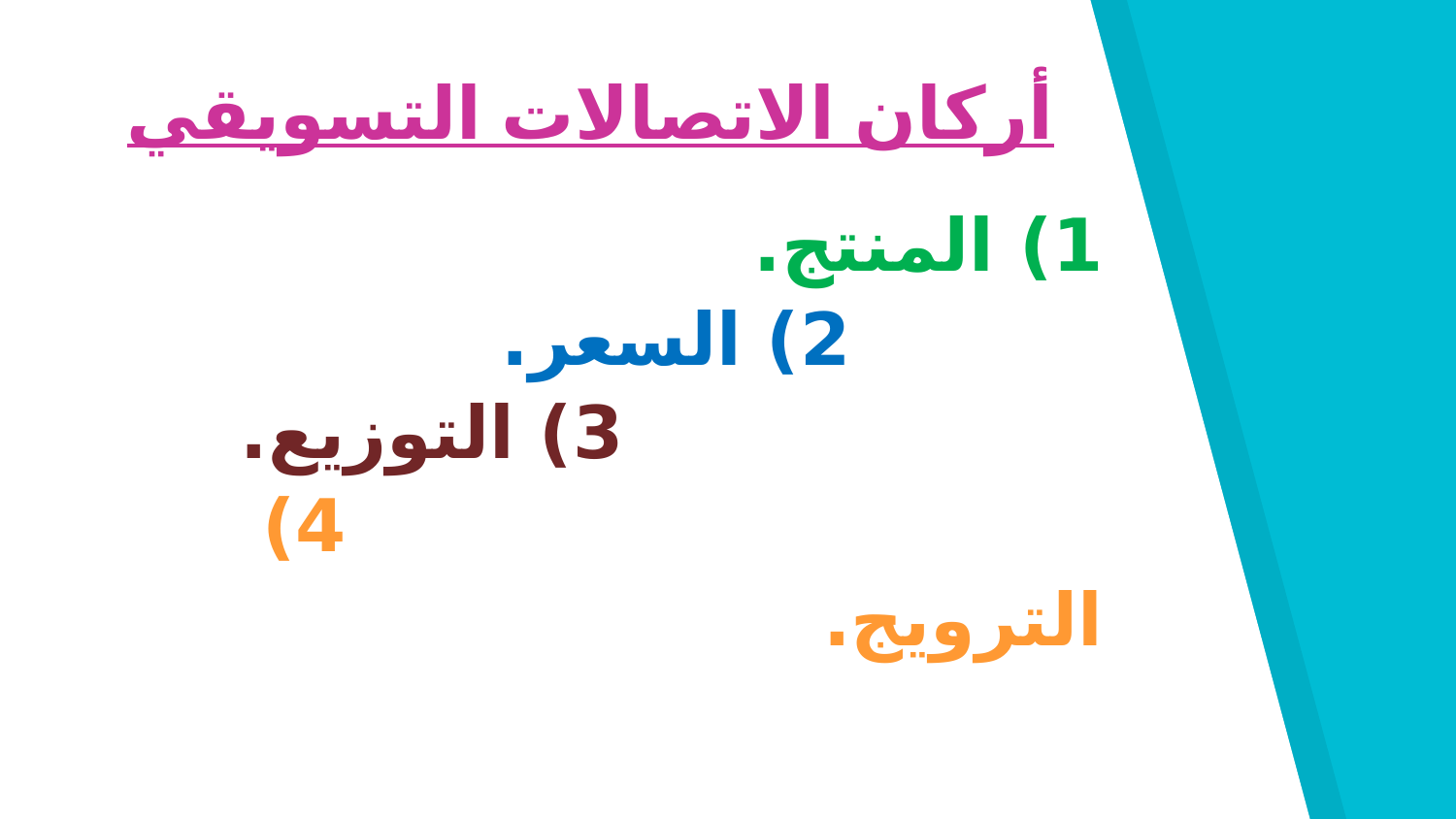

أركان الاتصالات التسويقي

1) المنتج.
          2) السعر.
                   3) التوزيع.
                              4) الترويج.